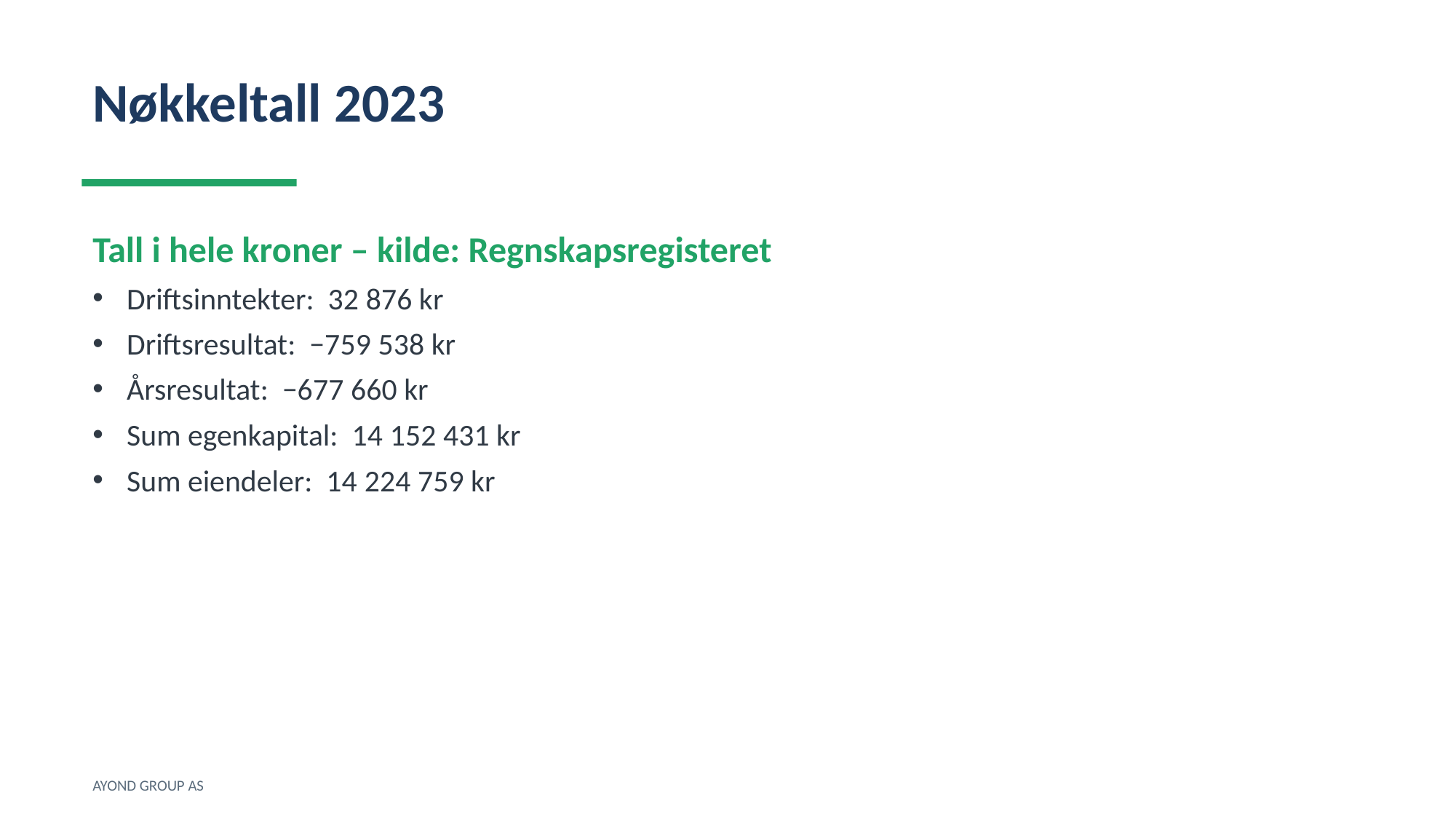

Nøkkeltall 2023

Tall i hele kroner – kilde: Regnskapsregisteret
Driftsinntekter:  32 876 kr
Driftsresultat:  −759 538 kr
Årsresultat:  −677 660 kr
Sum egenkapital:  14 152 431 kr
Sum eiendeler:  14 224 759 kr
AYOND GROUP AS